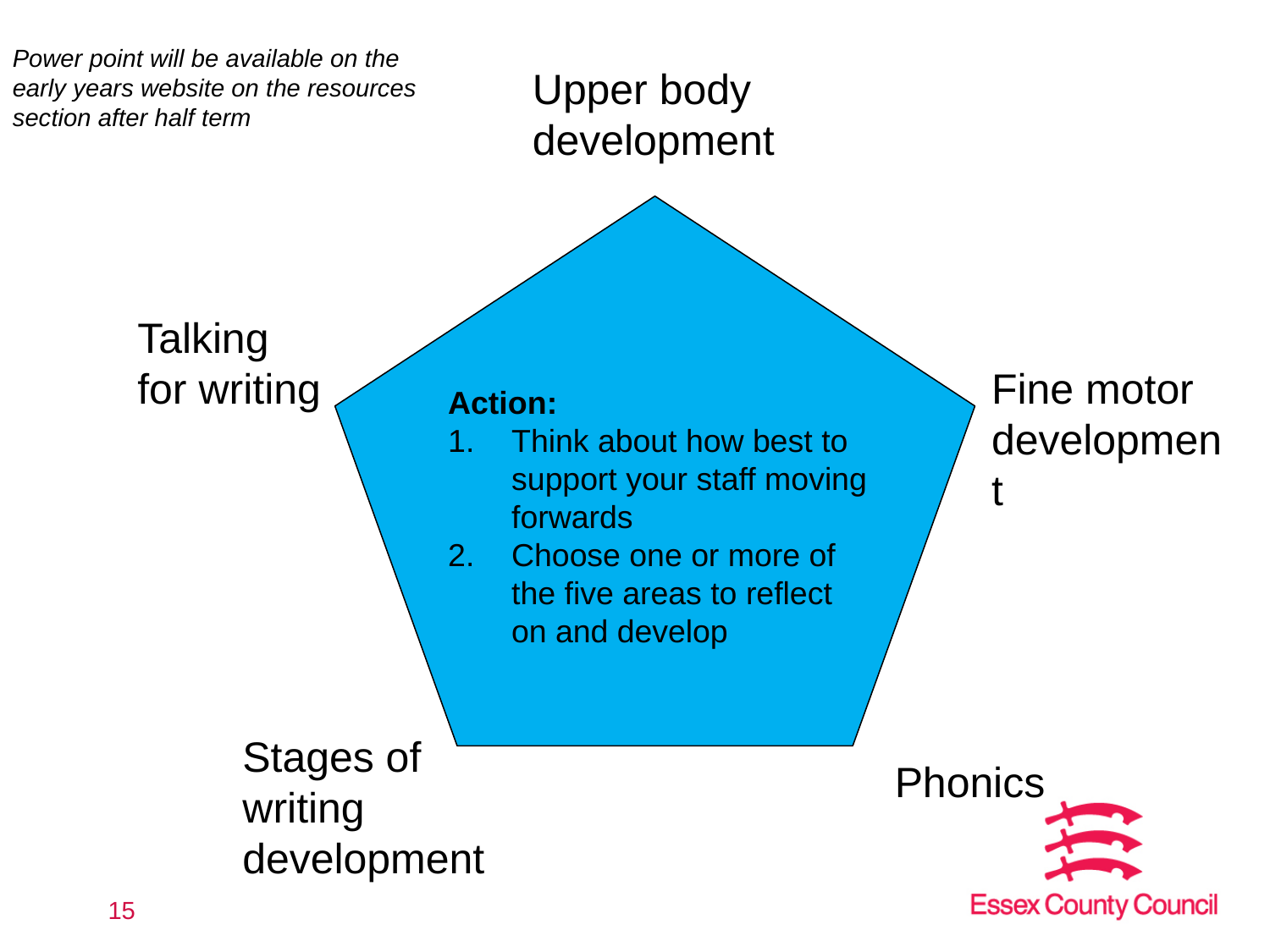

Power point will be available on the early years website on the resources section after half term
Upper body development

Talking for writing
Fine motor development
Action:
Think about how best to support your staff moving forwards
Choose one or more of the five areas to reflect on and develop
Stages of writing development
Phonics
15